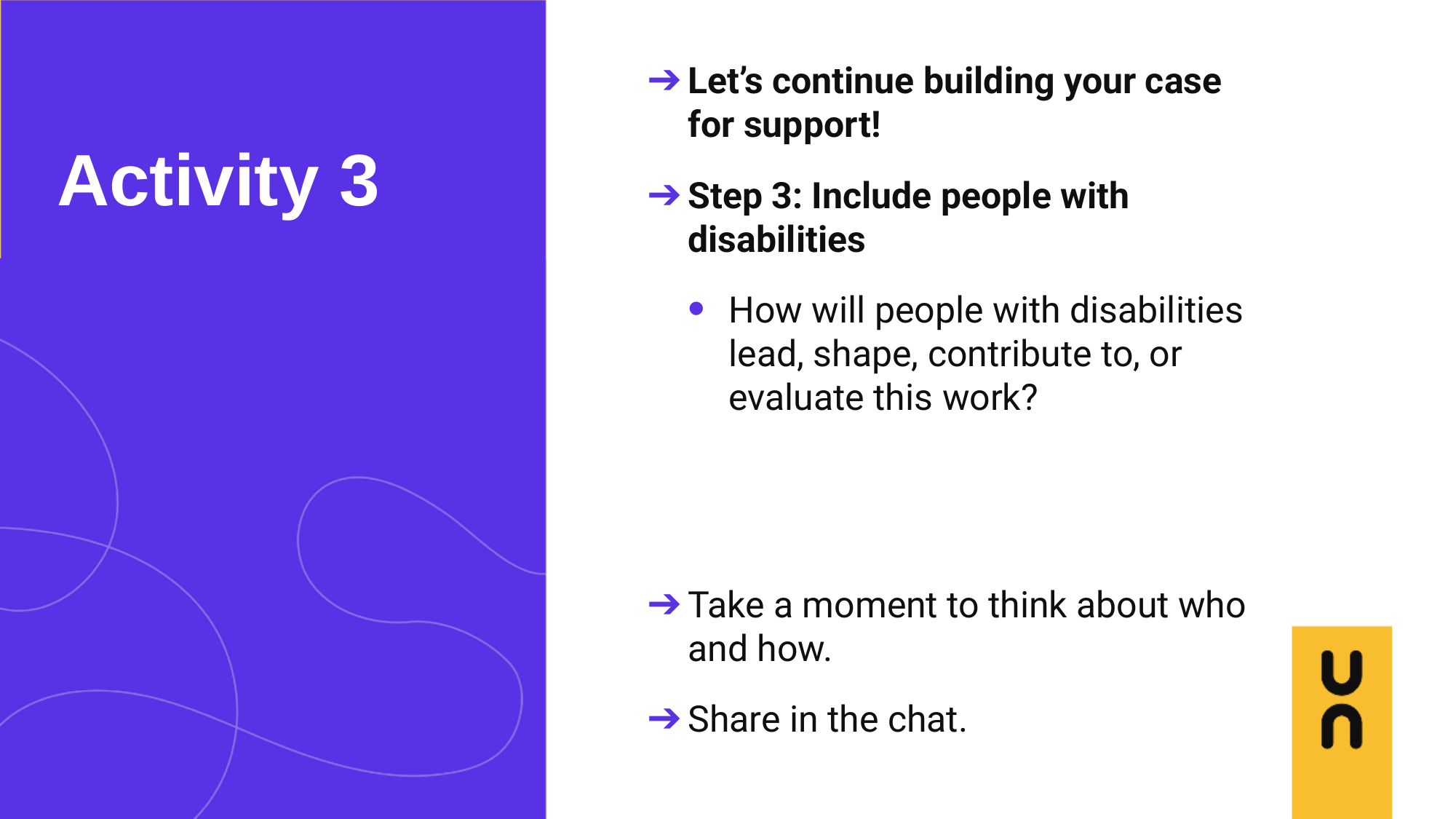

Let’s continue building your case for support!
Step 3: Include people with disabilities
How will people with disabilities lead, shape, contribute to, or evaluate this work?

Take a moment to think about who and how.
Share in the chat.
# Activity 3